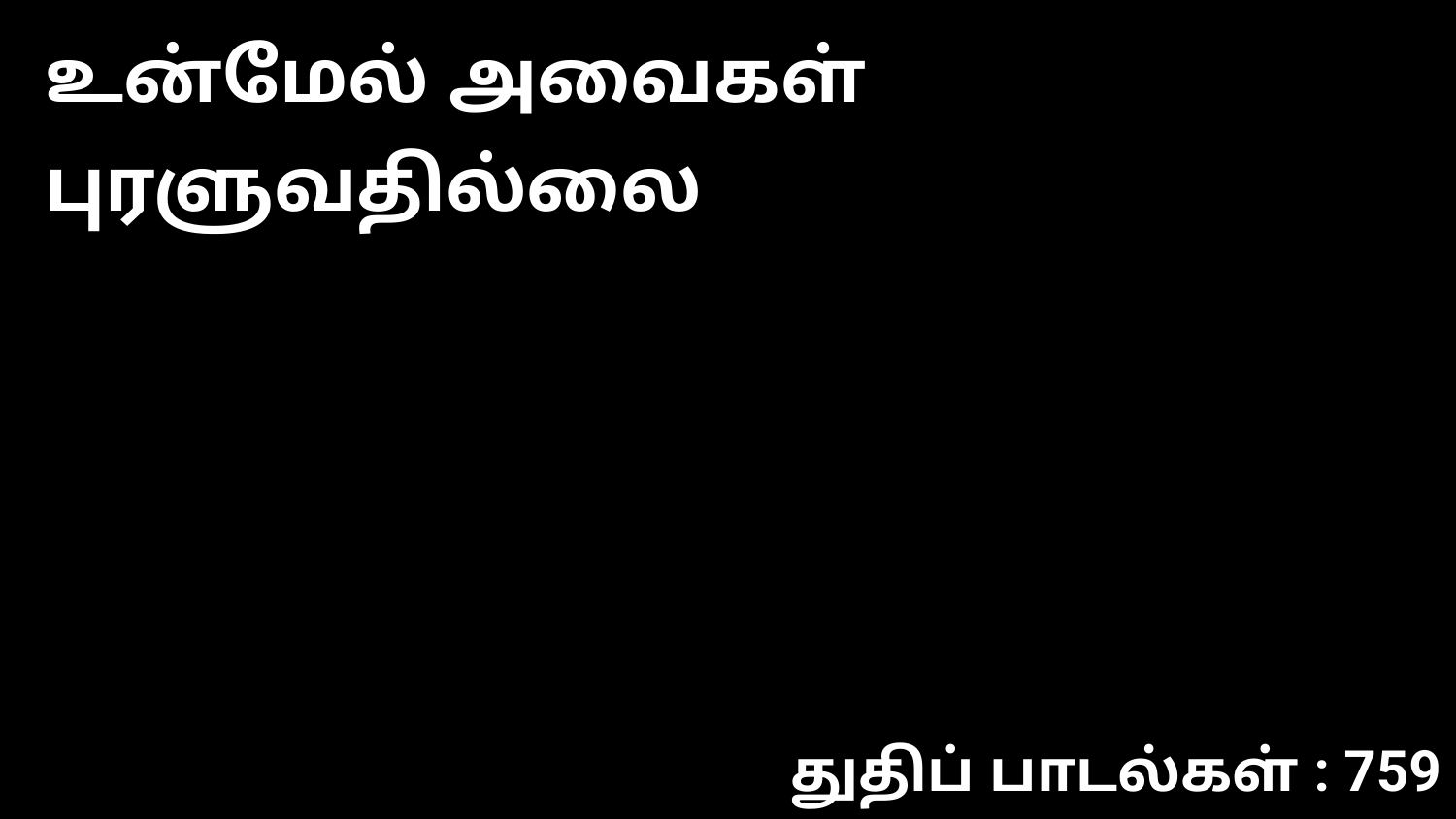

உன்மேல் அவைகள் புரளுவதில்லை
துதிப் பாடல்கள் : 759